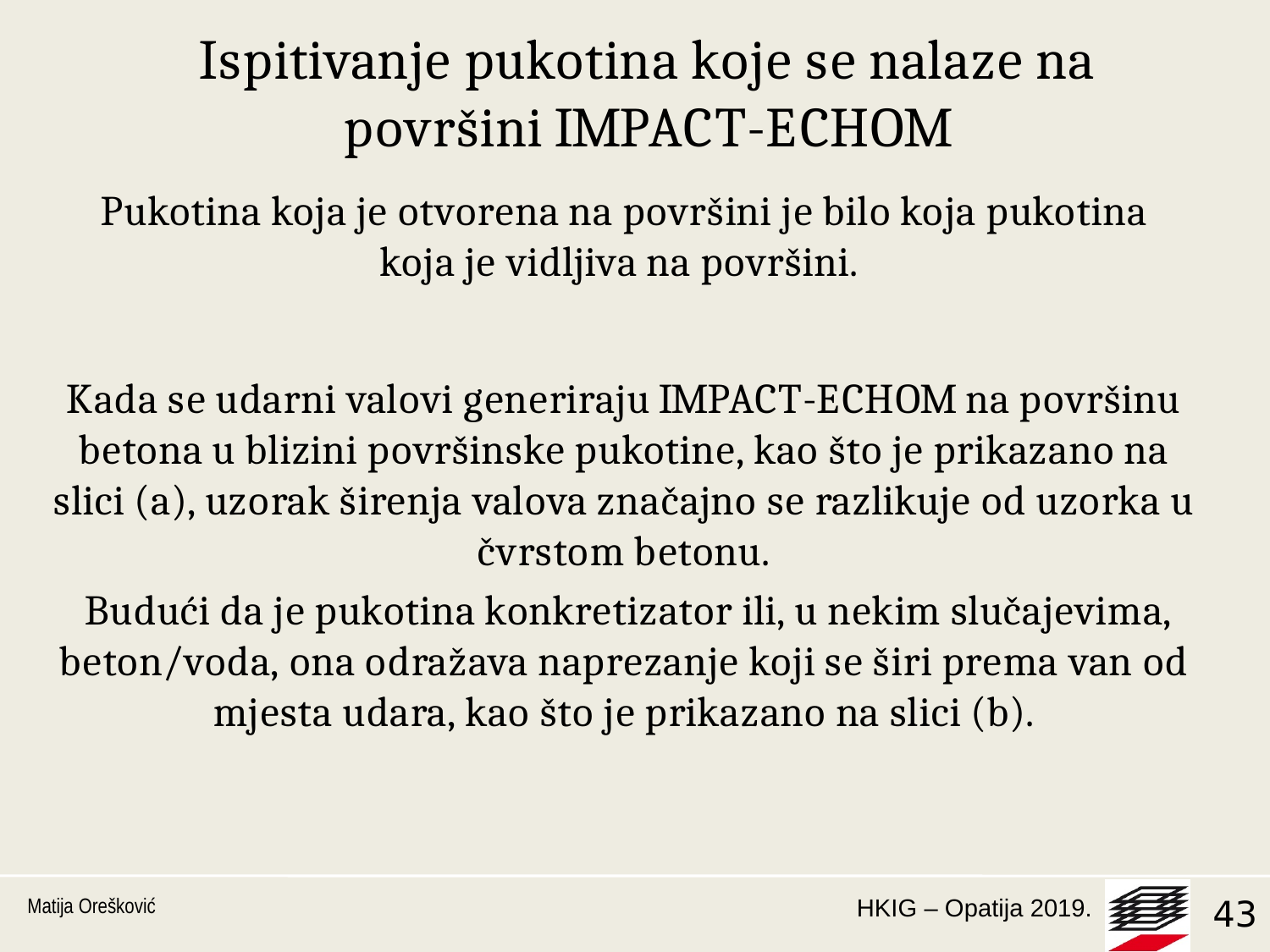

Ispitivanje pukotina koje se nalaze na površini IMPACT-ECHOM
Pukotina koja je otvorena na površini je bilo koja pukotina koja je vidljiva na površini.
Kada se udarni valovi generiraju IMPACT-ECHOM na površinu betona u blizini površinske pukotine, kao što je prikazano na slici (a), uzorak širenja valova značajno se razlikuje od uzorka u čvrstom betonu.
 Budući da je pukotina konkretizator ili, u nekim slučajevima, beton/voda, ona odražava naprezanje koji se širi prema van od mjesta udara, kao što je prikazano na slici (b).

Matija Orešković
43